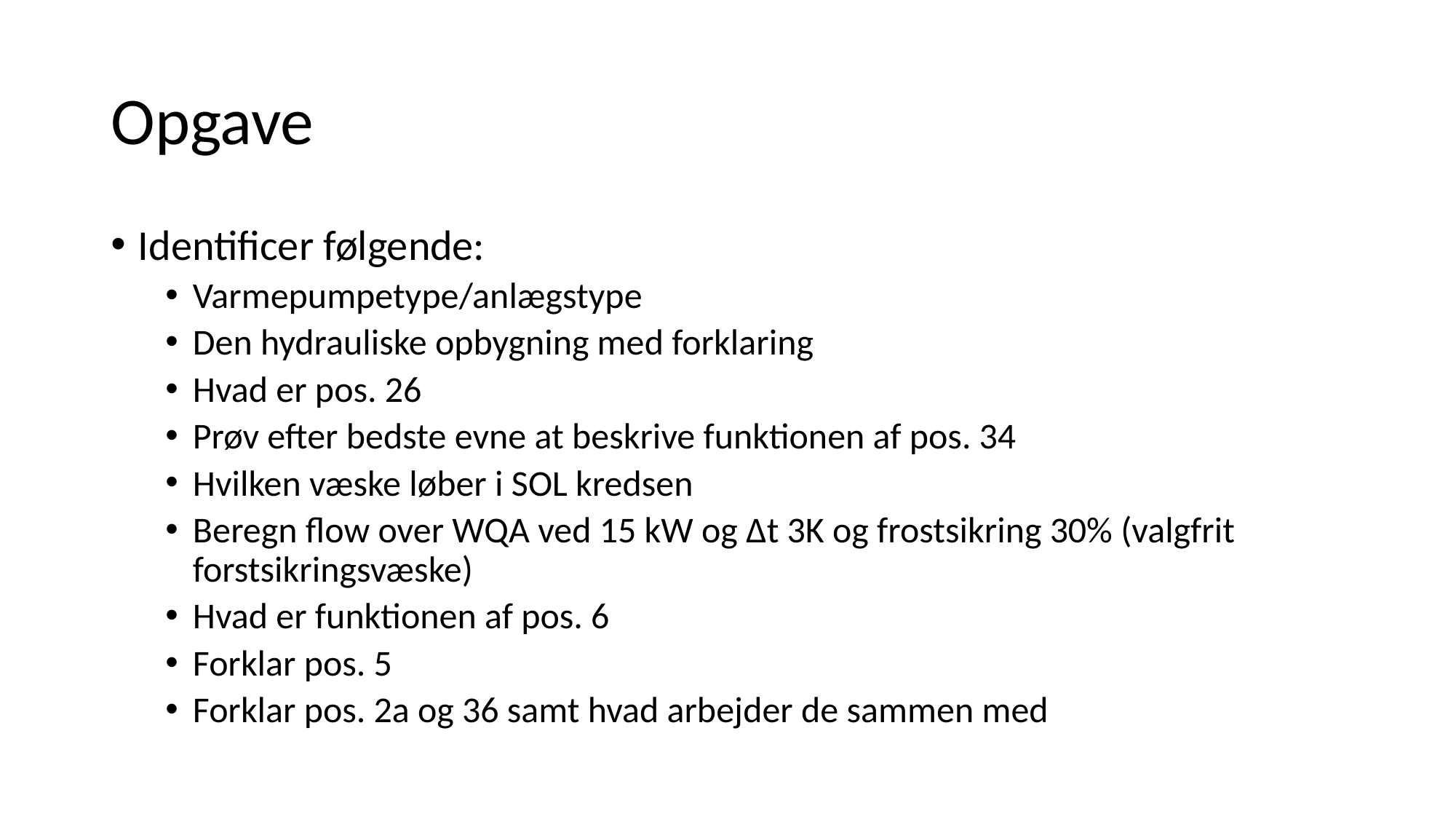

# Opgave
Identificer følgende:
Varmepumpetype/anlægstype
Den hydrauliske opbygning med forklaring
Hvad er pos. 26
Prøv efter bedste evne at beskrive funktionen af pos. 34
Hvilken væske løber i SOL kredsen
Beregn flow over WQA ved 15 kW og Δt 3K og frostsikring 30% (valgfrit forstsikringsvæske)
Hvad er funktionen af pos. 6
Forklar pos. 5
Forklar pos. 2a og 36 samt hvad arbejder de sammen med